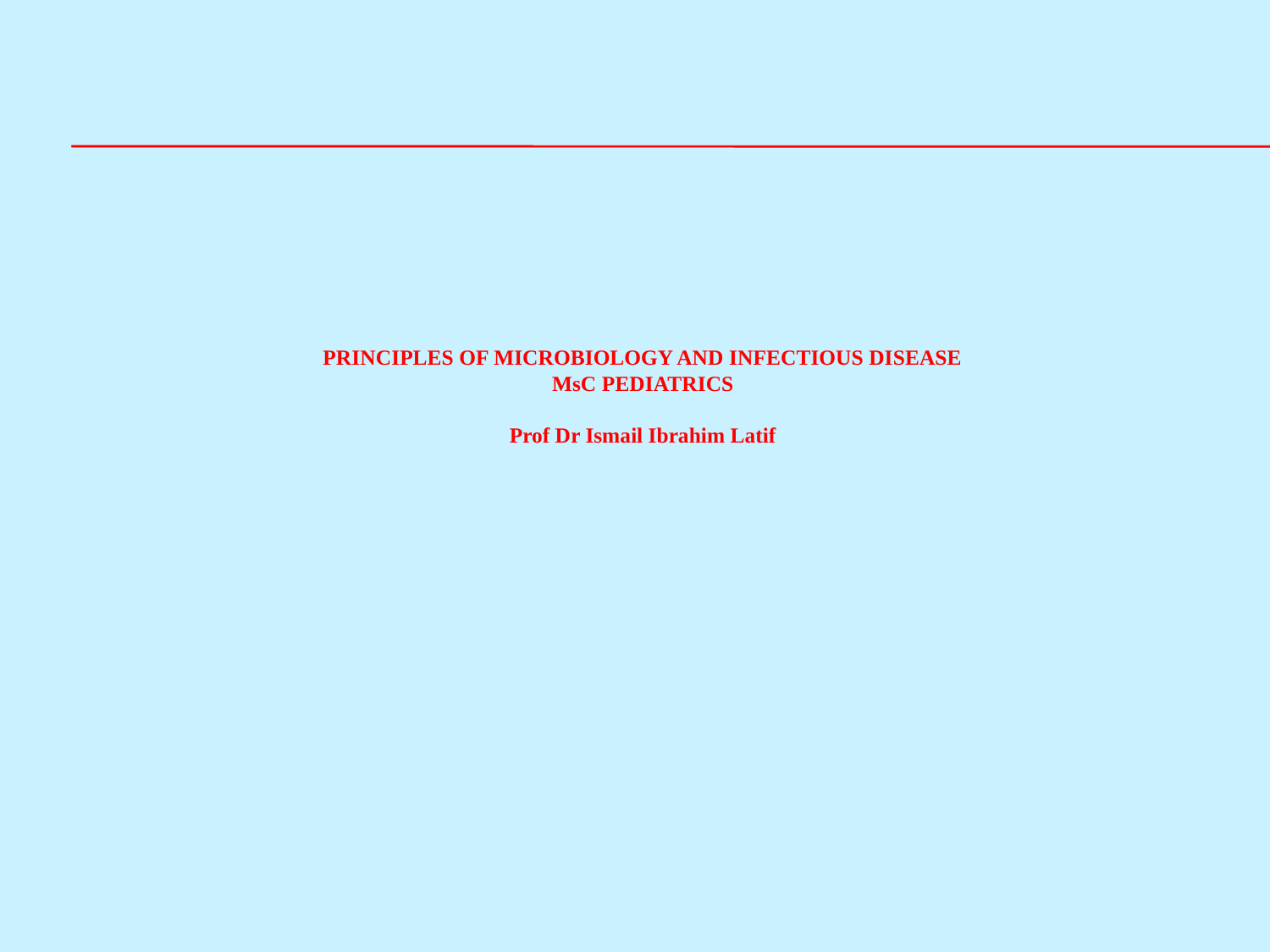

# PRINCIPLES OF MICROBIOLOGY AND INFECTIOUS DISEASE MsC PEDIATRICS Prof Dr Ismail Ibrahim Latif